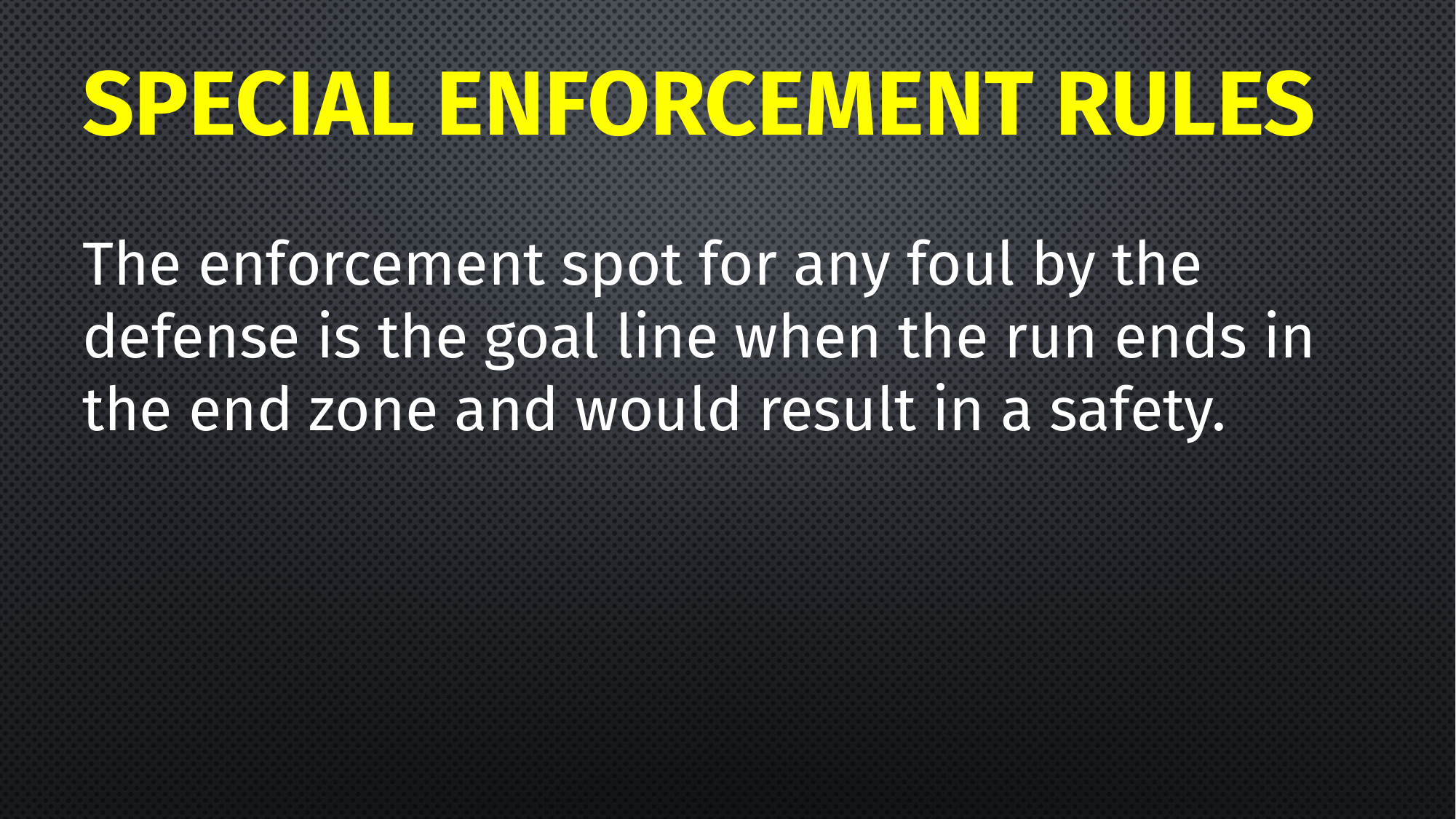

SPECIAL ENFORCEMENT RULES
The enforcement spot for any foul by the defense is the goal line when the run ends in the end zone and would result in a safety.